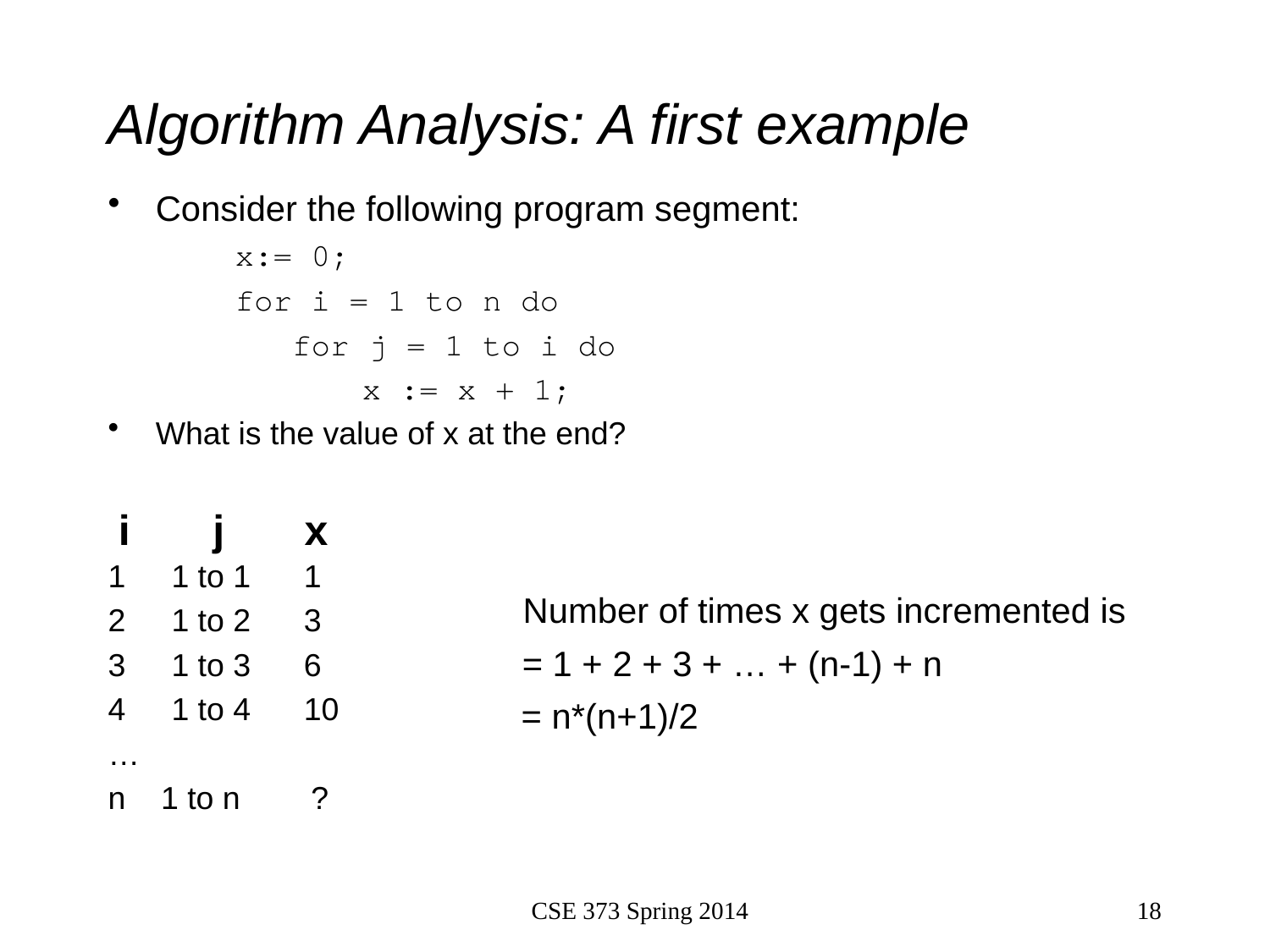

# Algorithm Analysis: A first example
Consider the following program segment:
	x:= 0;
	for i = 1 to n do
	   for j = 1 to i do
		x := x + 1;
What is the value of x at the end?

1 to 1      1
1 to 2      3
1 to 3      6
1 to 4      10
…
n    1 to n        ?
i       j	     x
Number of times x gets incremented is
= 1 + 2 + 3 + … + (n-1) + n
= n*(n+1)/2
CSE 373 Spring 2014
18